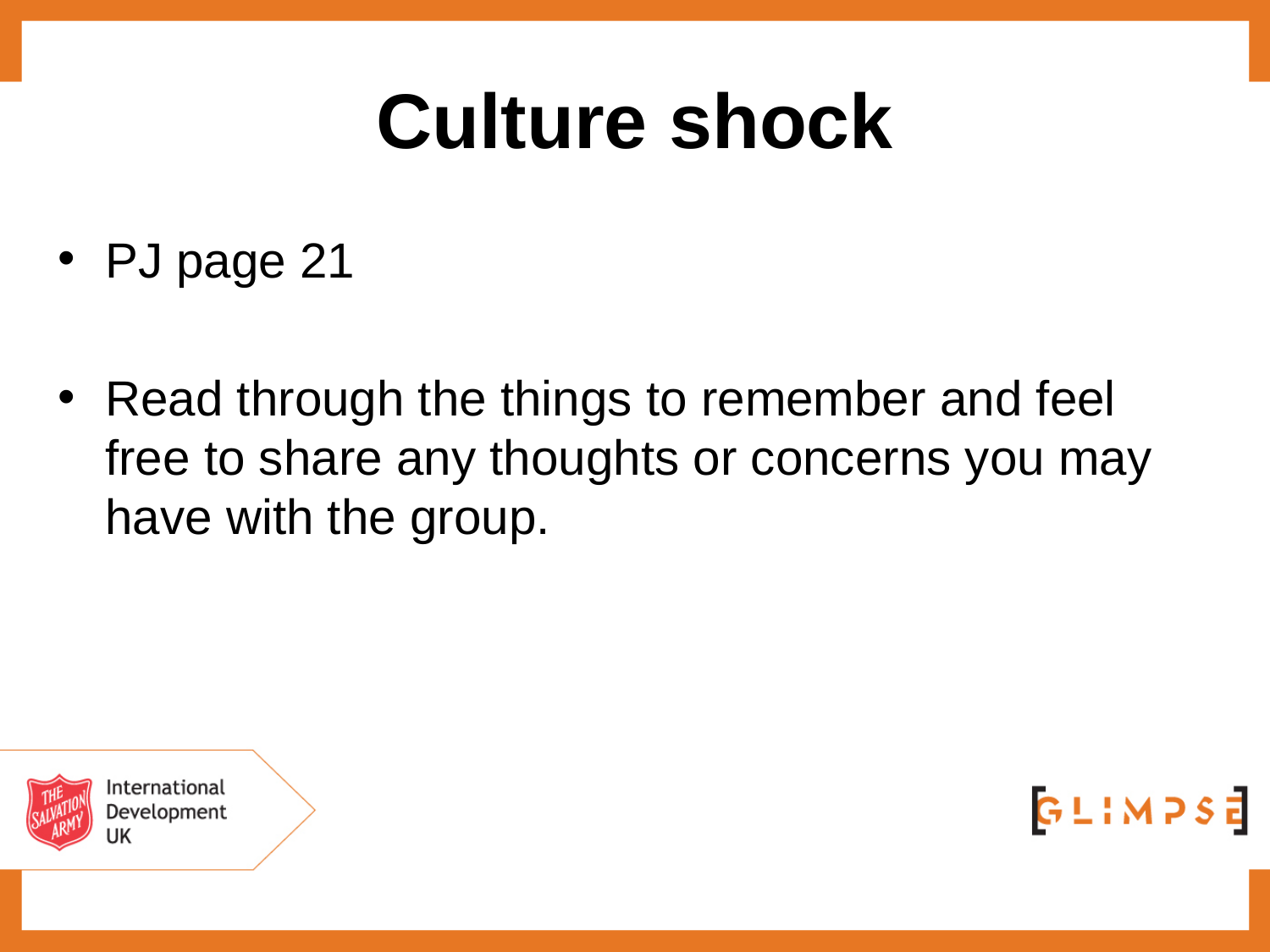

# Culture shock
PJ page 21

Read through the things to remember and feel free to share any thoughts or concerns you may have with the group.